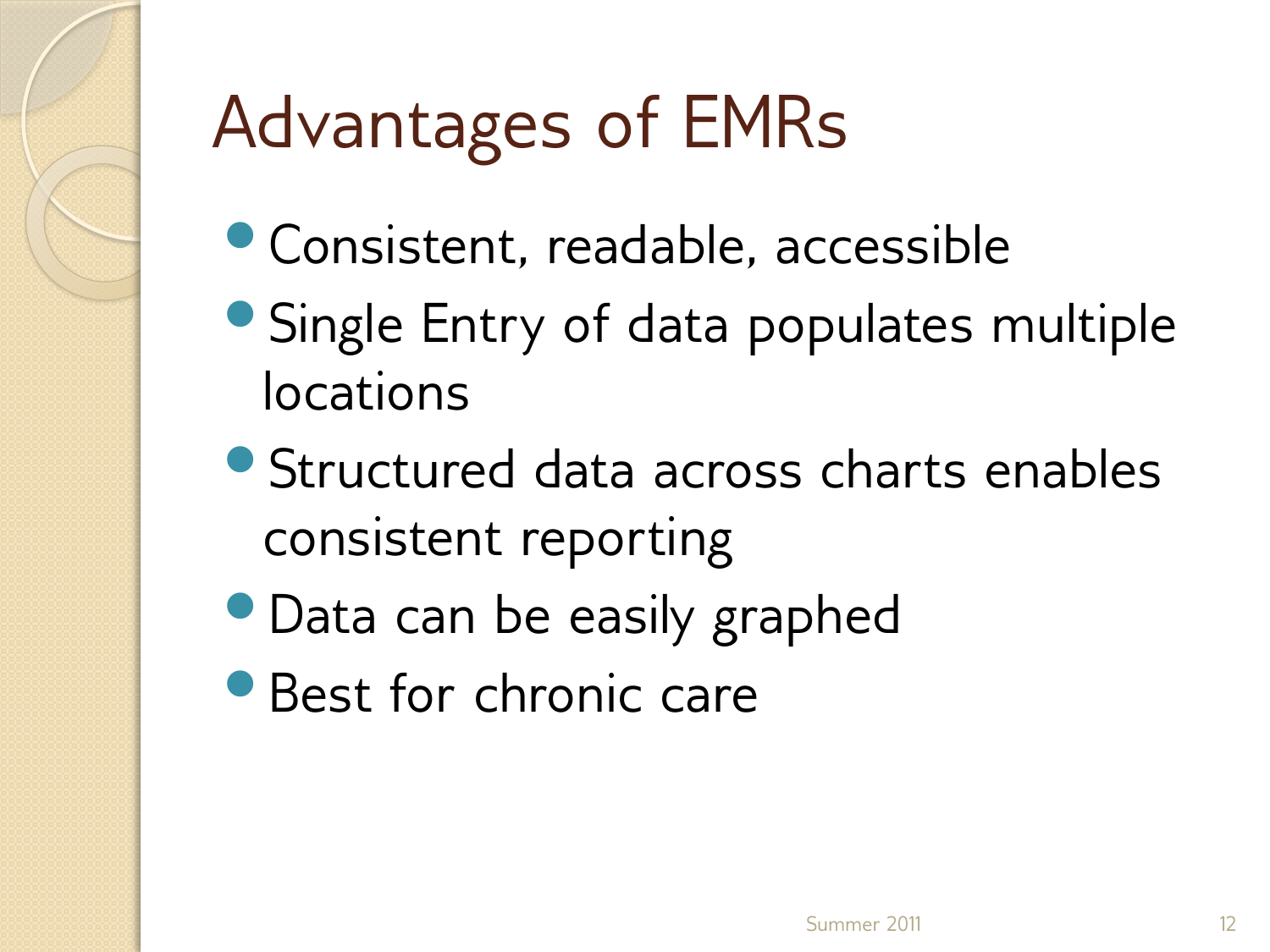

# Advantages of EMRs
Consistent, readable, accessible
Single Entry of data populates multiple locations
Structured data across charts enables consistent reporting
Data can be easily graphed
Best for chronic care
Summer 2011
12